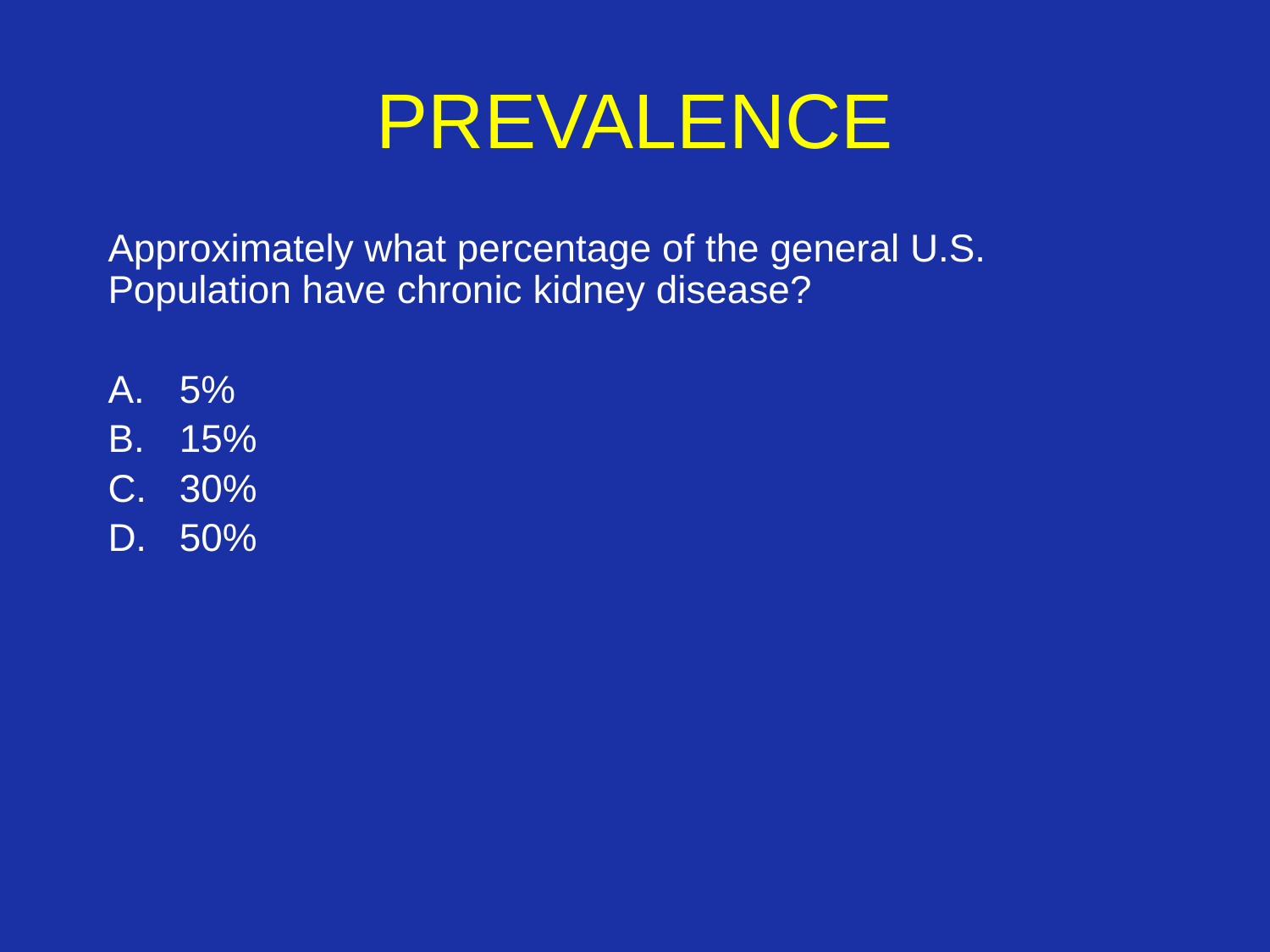

# PREVALENCE
Approximately what percentage of the general U.S. Population have chronic kidney disease?

5%
15%
30%
50%